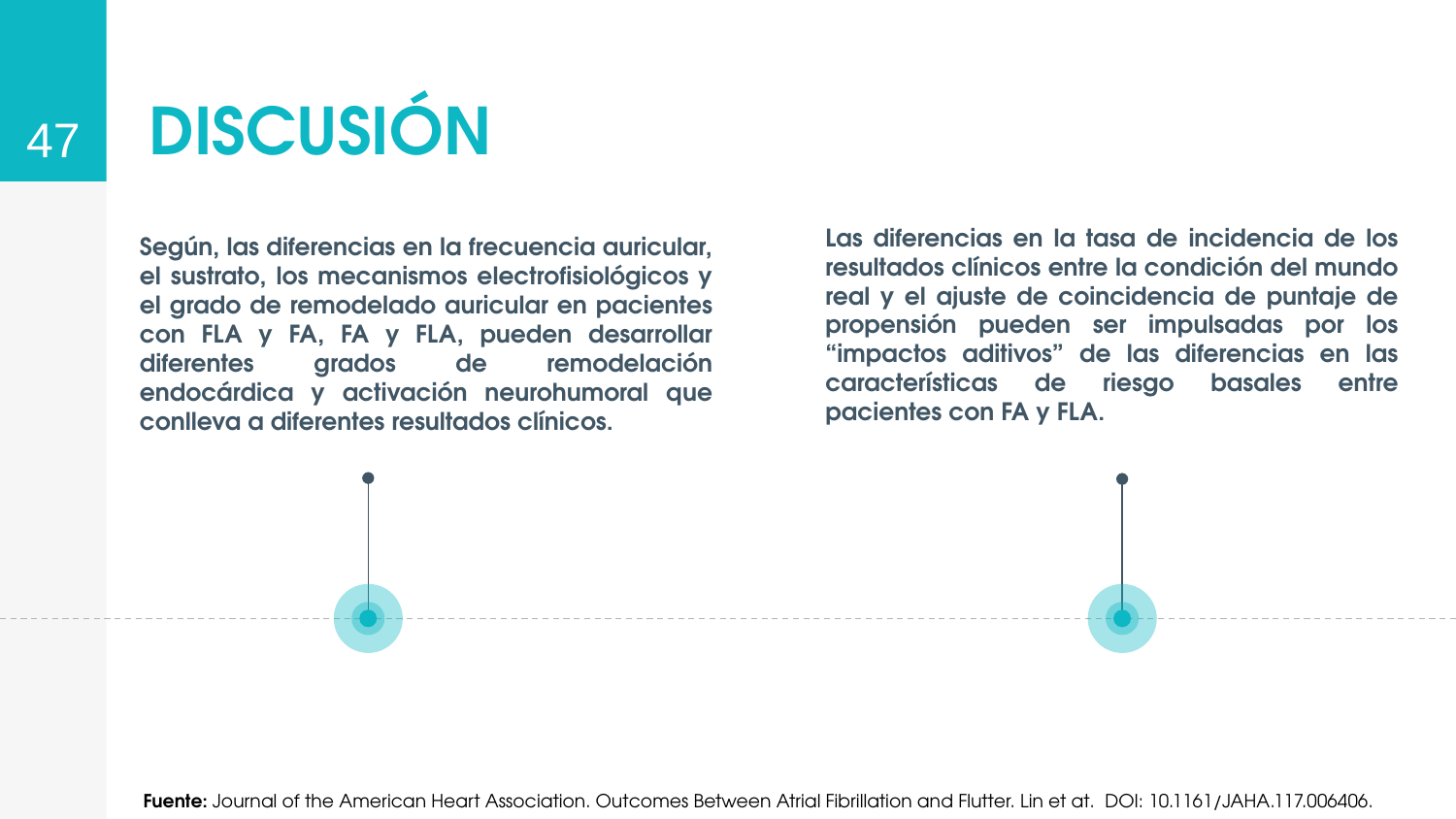

47
# DISCUSIÓN
Las diferencias en la tasa de incidencia de los resultados clínicos entre la condición del mundo real y el ajuste de coincidencia de puntaje de propensión pueden ser impulsadas por los “impactos aditivos” de las diferencias en las características de riesgo basales entre pacientes con FA y FLA.
Según, las diferencias en la frecuencia auricular, el sustrato, los mecanismos electrofisiológicos y el grado de remodelado auricular en pacientes con FLA y FA, FA y FLA, pueden desarrollar diferentes grados de remodelación endocárdica y activación neurohumoral que conlleva a diferentes resultados clínicos.

Fuente: Journal of the American Heart Association. Outcomes Between Atrial Fibrillation and Flutter. Lin et at.  DOI: 10.1161/JAHA.117.006406.